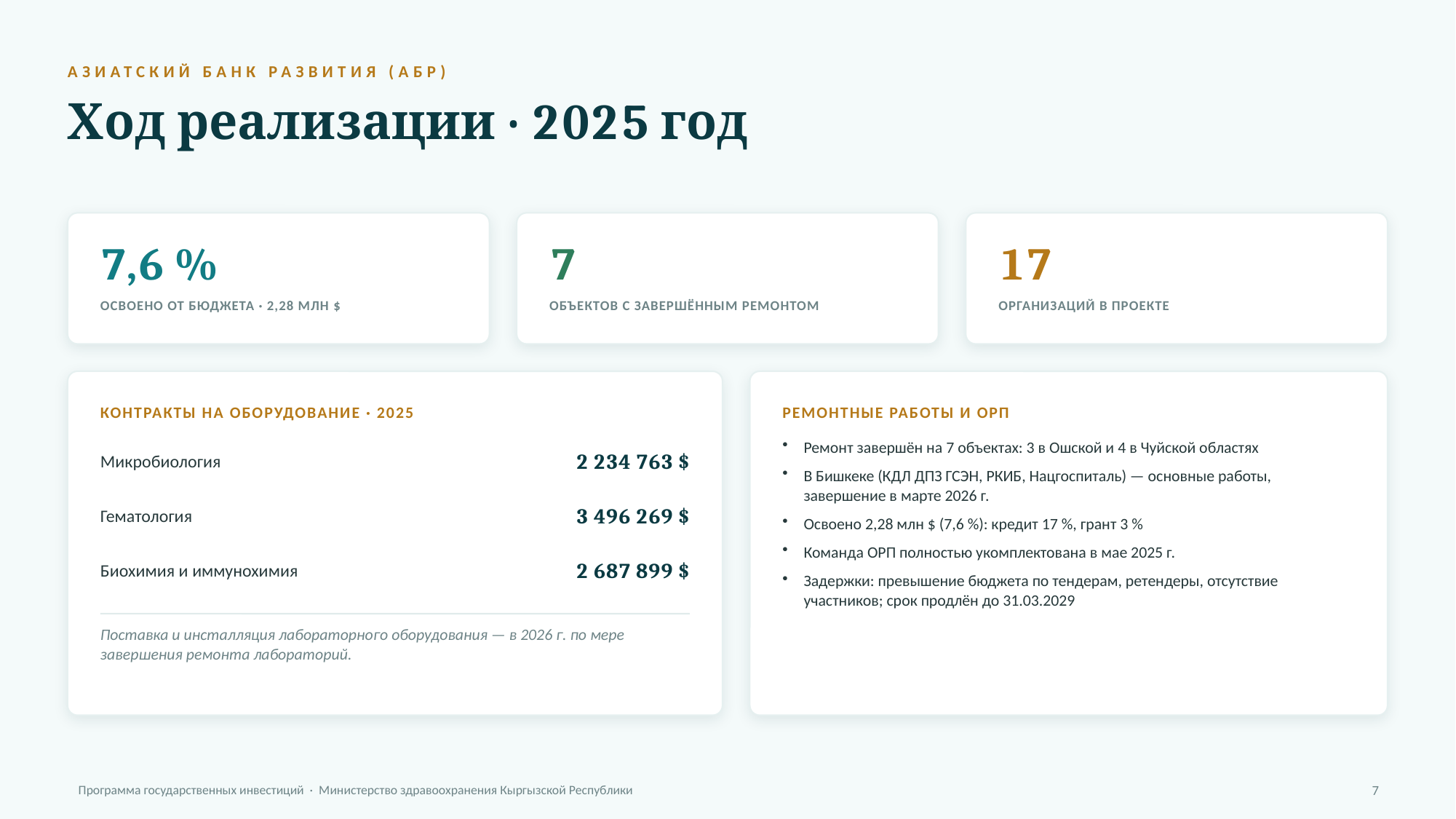

АЗИАТСКИЙ БАНК РАЗВИТИЯ (АБР)
Ход реализации · 2025 год

7,6 %
7
17
ОСВОЕНО ОТ БЮДЖЕТА · 2,28 МЛН $
ОБЪЕКТОВ С ЗАВЕРШЁННЫМ РЕМОНТОМ
ОРГАНИЗАЦИЙ В ПРОЕКТЕ

КОНТРАКТЫ НА ОБОРУДОВАНИЕ · 2025
РЕМОНТНЫЕ РАБОТЫ И ОРП
Ремонт завершён на 7 объектах: 3 в Ошской и 4 в Чуйской областях
В Бишкеке (КДЛ ДПЗ ГСЭН, РКИБ, Нацгоспиталь) — основные работы, завершение в марте 2026 г.
Освоено 2,28 млн $ (7,6 %): кредит 17 %, грант 3 %
Команда ОРП полностью укомплектована в мае 2025 г.
Задержки: превышение бюджета по тендерам, ретендеры, отсутствие участников; срок продлён до 31.03.2029
Микробиология
2 234 763 $
Гематология
3 496 269 $
Биохимия и иммунохимия
2 687 899 $

Поставка и инсталляция лабораторного оборудования — в 2026 г. по мере завершения ремонта лабораторий.
Программа государственных инвестиций  ·  Министерство здравоохранения Кыргызской Республики
7